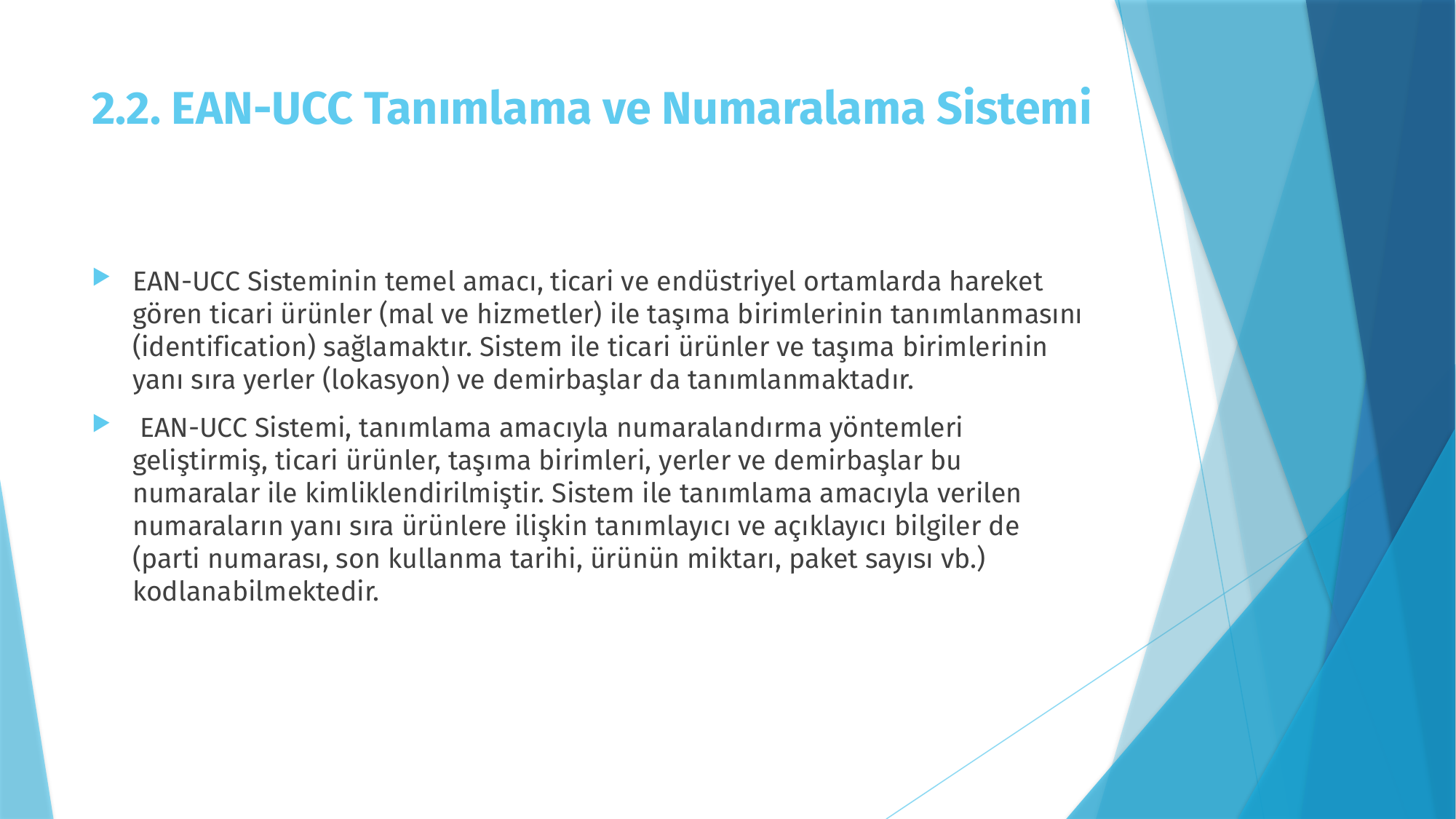

# 2.2. EAN-UCC Tanımlama ve Numaralama Sistemi
EAN-UCC Sisteminin temel amacı, ticari ve endüstriyel ortamlarda hareket gören ticari ürünler (mal ve hizmetler) ile taşıma birimlerinin tanımlanmasını (identification) sağlamaktır. Sistem ile ticari ürünler ve taşıma birimlerinin yanı sıra yerler (lokasyon) ve demirbaşlar da tanımlanmaktadır.
 EAN-UCC Sistemi, tanımlama amacıyla numaralandırma yöntemleri geliştirmiş, ticari ürünler, taşıma birimleri, yerler ve demirbaşlar bu numaralar ile kimliklendirilmiştir. Sistem ile tanımlama amacıyla verilen numaraların yanı sıra ürünlere ilişkin tanımlayıcı ve açıklayıcı bilgiler de (parti numarası, son kullanma tarihi, ürünün miktarı, paket sayısı vb.) kodlanabilmektedir.